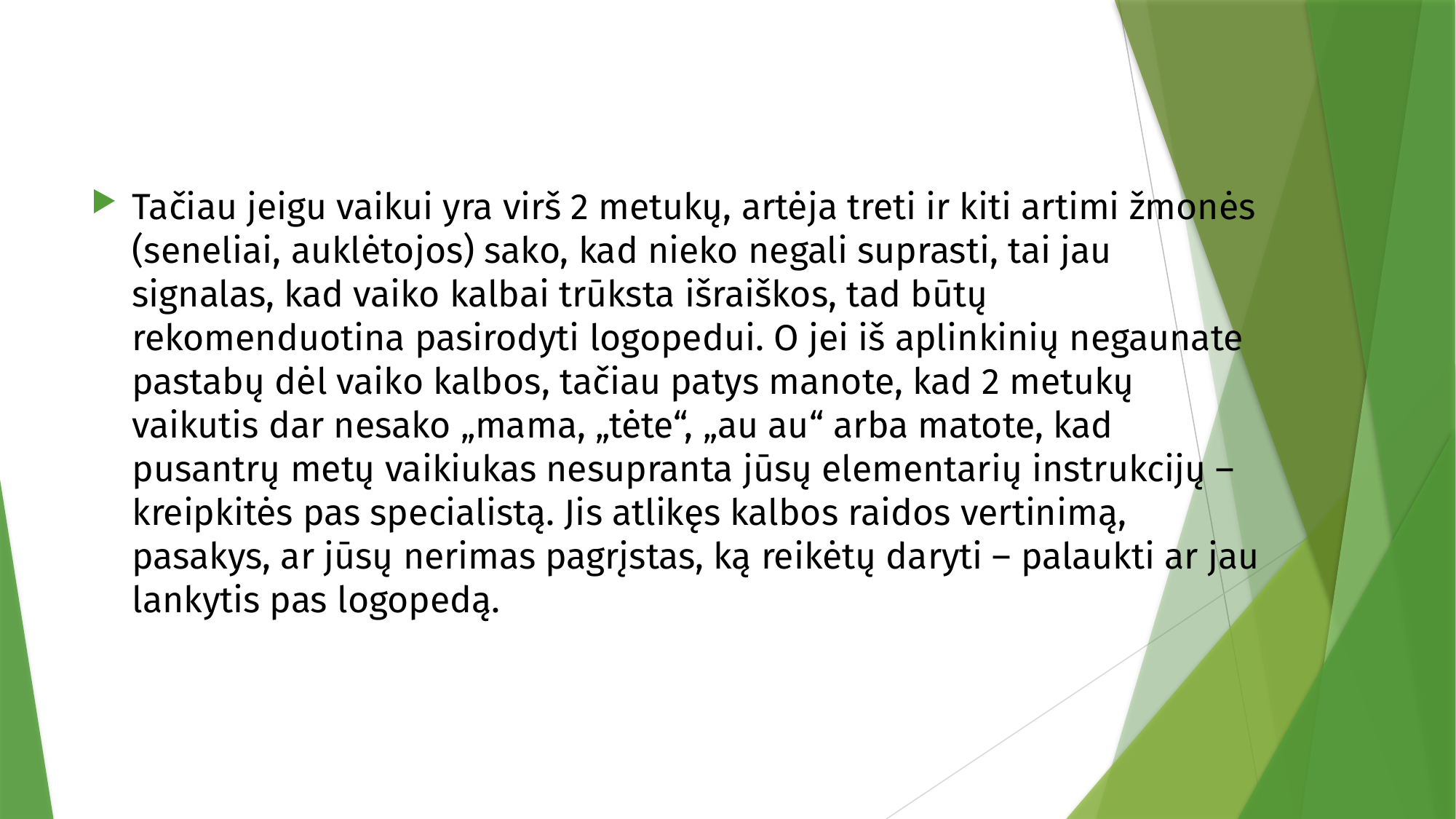

Tačiau jeigu vaikui yra virš 2 metukų, artėja treti ir kiti artimi žmonės (seneliai, auklėtojos) sako, kad nieko negali suprasti, tai jau signalas, kad vaiko kalbai trūksta išraiškos, tad būtų rekomenduotina pasirodyti logopedui. O jei iš aplinkinių negaunate pastabų dėl vaiko kalbos, tačiau patys manote, kad 2 metukų vaikutis dar nesako „mama, „tėte“, „au au“ arba matote, kad pusantrų metų vaikiukas nesupranta jūsų elementarių instrukcijų – kreipkitės pas specialistą. Jis atlikęs kalbos raidos vertinimą, pasakys, ar jūsų nerimas pagrįstas, ką reikėtų daryti – palaukti ar jau lankytis pas logopedą.